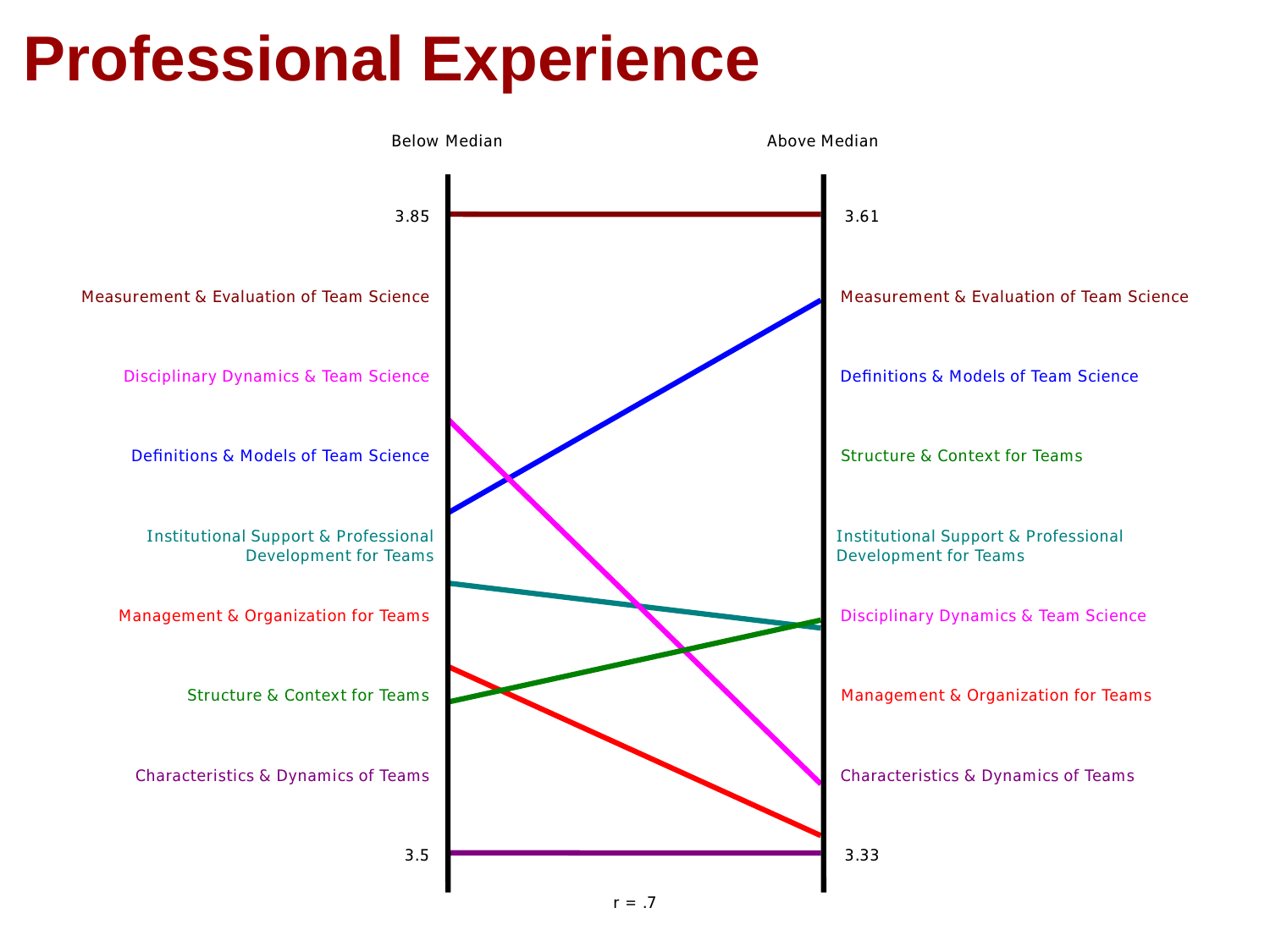

# Professional Experience

Below Median
Above Median

 3.85
 3.61

Measurement & Evaluation of Team Science
Measurement & Evaluation of Team Science

Disciplinary Dynamics & Team Science
Definitions & Models of Team Science

Definitions & Models of Team Science
Structure & Context for Teams
Institutional Support & Professional Development for Teams
Institutional Support & Professional Development for Teams

Management & Organization for Teams
Disciplinary Dynamics & Team Science

Structure & Context for Teams
Management & Organization for Teams
Characteristics & Dynamics of Teams
Characteristics & Dynamics of Teams
 3.5
 3.33

r = .7